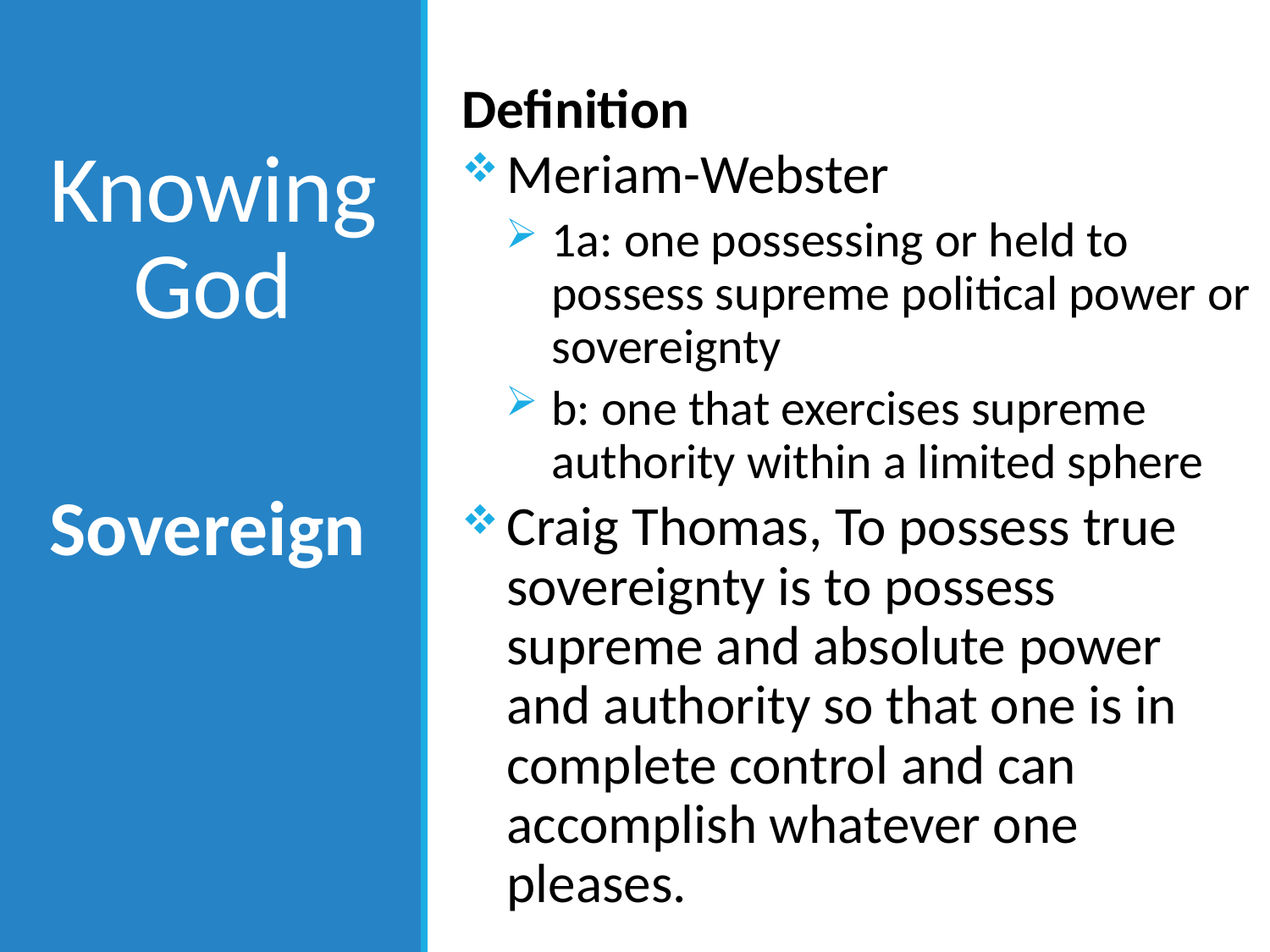

Definition
Meriam-Webster
1a: one possessing or held to possess supreme political power or sovereignty
b: one that exercises supreme authority within a limited sphere
Craig Thomas, To possess true sovereignty is to possess supreme and absolute power and authority so that one is in complete control and can accomplish whatever one pleases.

# Knowing God
Sovereign